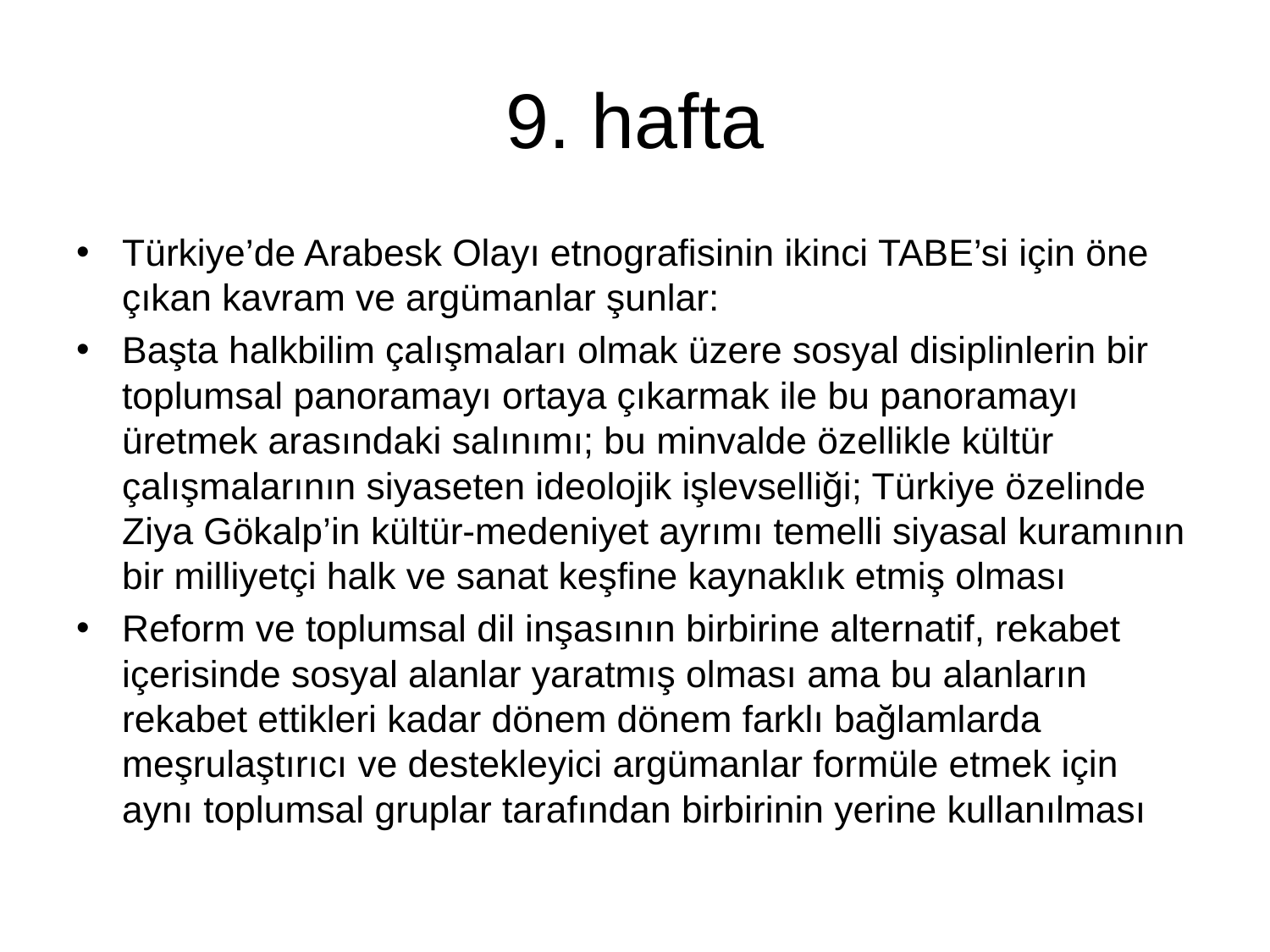

# 9. hafta
Türkiye’de Arabesk Olayı etnografisinin ikinci TABE’si için öne çıkan kavram ve argümanlar şunlar:
Başta halkbilim çalışmaları olmak üzere sosyal disiplinlerin bir toplumsal panoramayı ortaya çıkarmak ile bu panoramayı üretmek arasındaki salınımı; bu minvalde özellikle kültür çalışmalarının siyaseten ideolojik işlevselliği; Türkiye özelinde Ziya Gökalp’in kültür-medeniyet ayrımı temelli siyasal kuramının bir milliyetçi halk ve sanat keşfine kaynaklık etmiş olması
Reform ve toplumsal dil inşasının birbirine alternatif, rekabet içerisinde sosyal alanlar yaratmış olması ama bu alanların rekabet ettikleri kadar dönem dönem farklı bağlamlarda meşrulaştırıcı ve destekleyici argümanlar formüle etmek için aynı toplumsal gruplar tarafından birbirinin yerine kullanılması